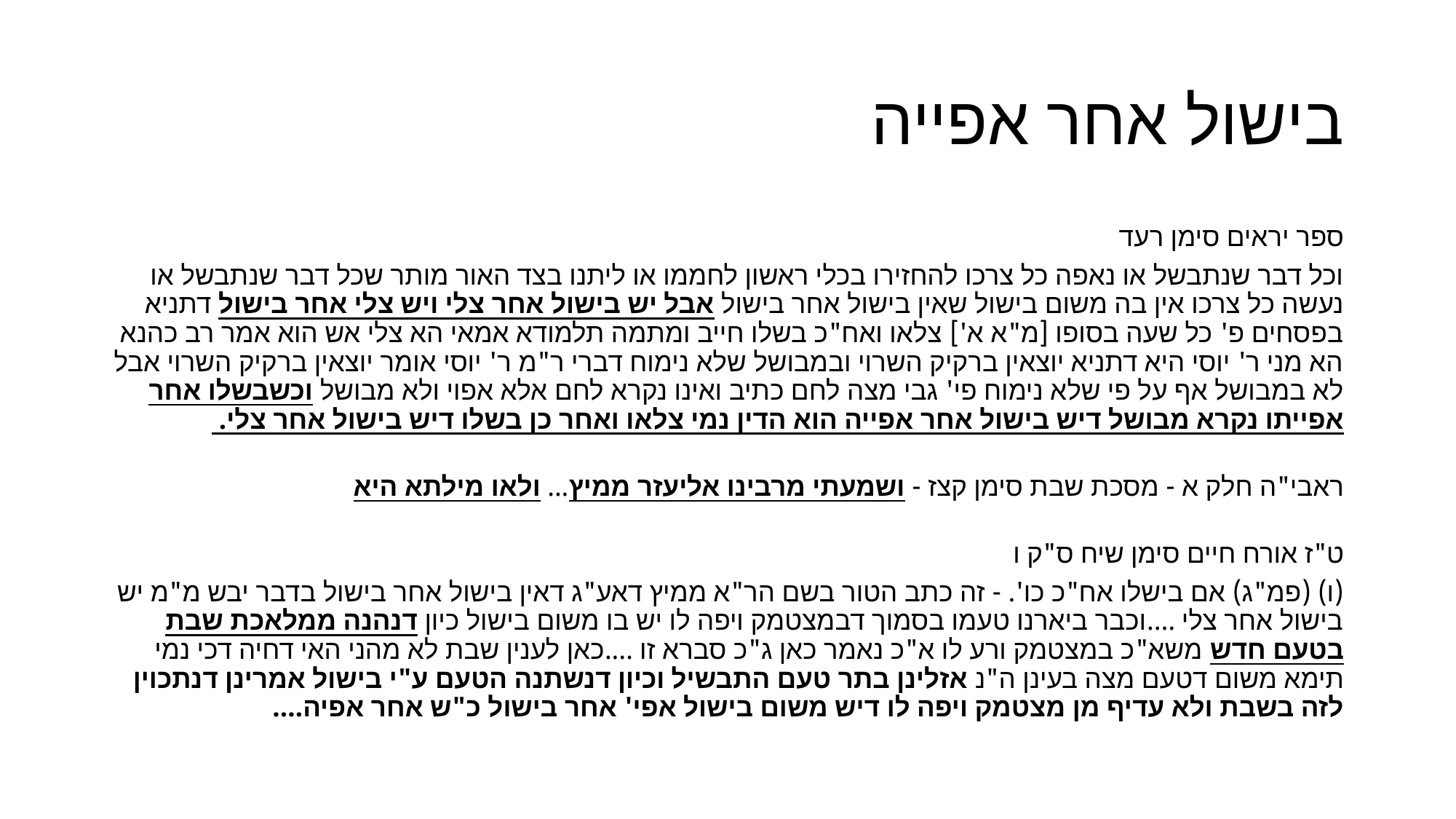

# בישול אחר אפייה
ספר יראים סימן רעד
וכל דבר שנתבשל או נאפה כל צרכו להחזירו בכלי ראשון לחממו או ליתנו בצד האור מותר שכל דבר שנתבשל או נעשה כל צרכו אין בה משום בישול שאין בישול אחר בישול אבל יש בישול אחר צלי ויש צלי אחר בישול דתניא בפסחים פ' כל שעה בסופו [מ"א א'] צלאו ואח"כ בשלו חייב ומתמה תלמודא אמאי הא צלי אש הוא אמר רב כהנא הא מני ר' יוסי היא דתניא יוצאין ברקיק השרוי ובמבושל שלא נימוח דברי ר"מ ר' יוסי אומר יוצאין ברקיק השרוי אבל לא במבושל אף על פי שלא נימוח פי' גבי מצה לחם כתיב ואינו נקרא לחם אלא אפוי ולא מבושל וכשבשלו אחר אפייתו נקרא מבושל דיש בישול אחר אפייה הוא הדין נמי צלאו ואחר כן בשלו דיש בישול אחר צלי.
ראבי"ה חלק א - מסכת שבת סימן קצז - ושמעתי מרבינו אליעזר ממיץ... ולאו מילתא היא
ט"ז אורח חיים סימן שיח ס"ק ו
(ו) (פמ"ג) אם בישלו אח"כ כו'. - זה כתב הטור בשם הר"א ממיץ דאע"ג דאין בישול אחר בישול בדבר יבש מ"מ יש בישול אחר צלי ….וכבר ביארנו טעמו בסמוך דבמצטמק ויפה לו יש בו משום בישול כיון דנהנה ממלאכת שבת בטעם חדש משא"כ במצטמק ורע לו א"כ נאמר כאן ג"כ סברא זו ….כאן לענין שבת לא מהני האי דחיה דכי נמי תימא משום דטעם מצה בעינן ה"נ אזלינן בתר טעם התבשיל וכיון דנשתנה הטעם ע"י בישול אמרינן דנתכוין לזה בשבת ולא עדיף מן מצטמק ויפה לו דיש משום בישול אפי' אחר בישול כ"ש אחר אפיה….